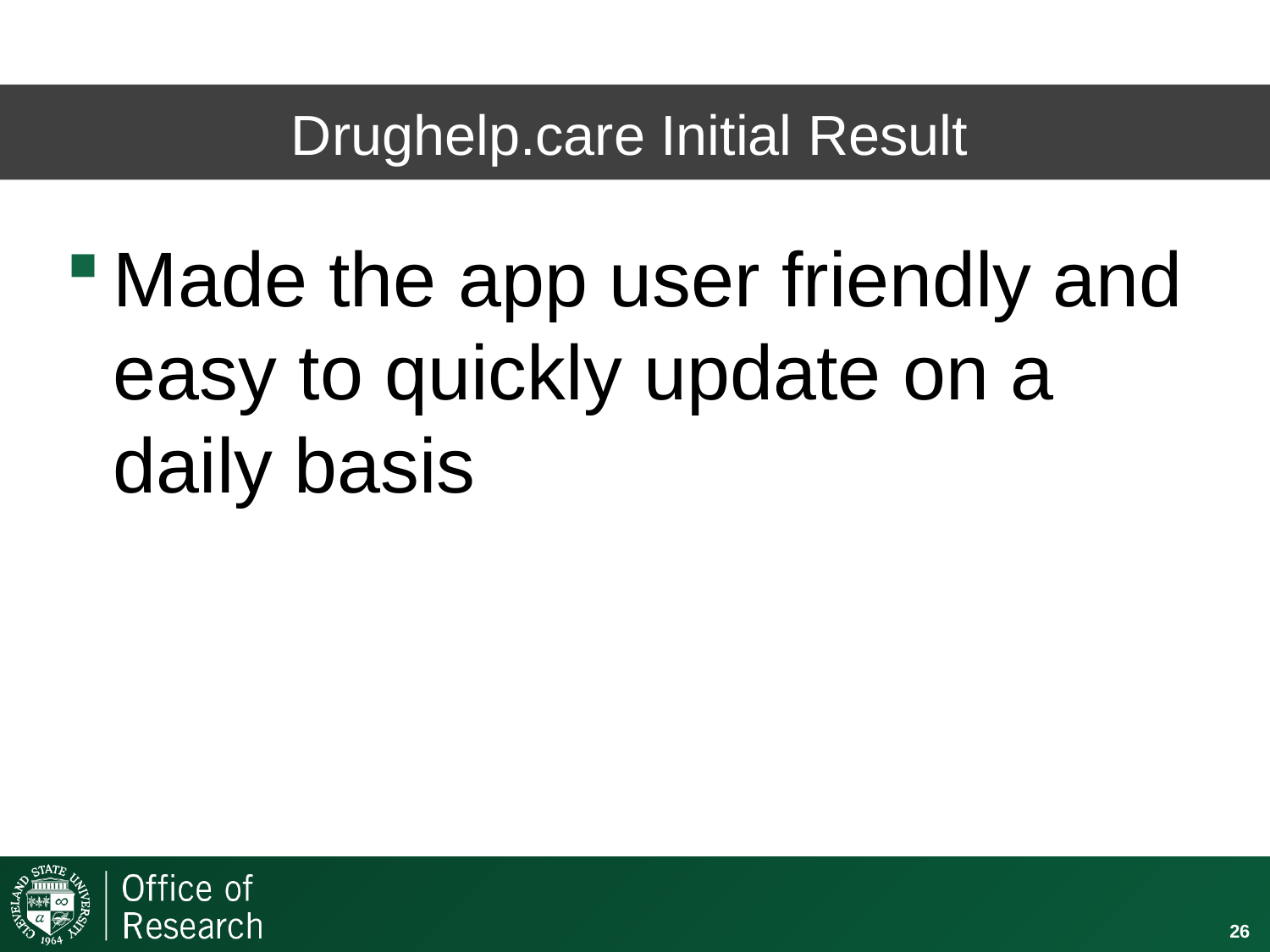

# Drughelp.care Initial Result
Made the app user friendly and easy to quickly update on a daily basis
26